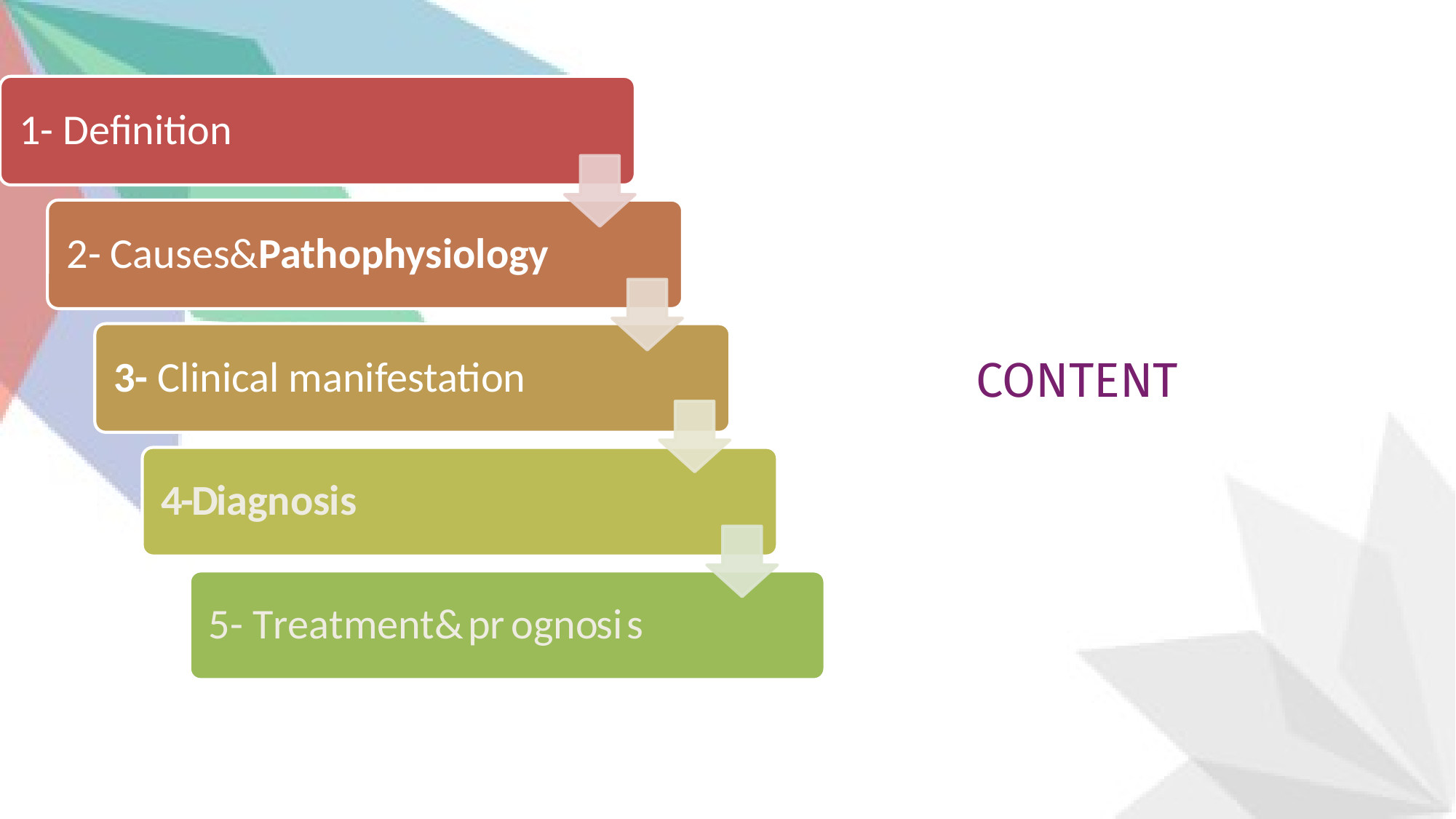

# CONTENT
1- Definition
2- Causes&Pathophysiology
3- Clinical manifestation
4-Diagnosis
5- T r e a t m e n t & pr  ognosi s